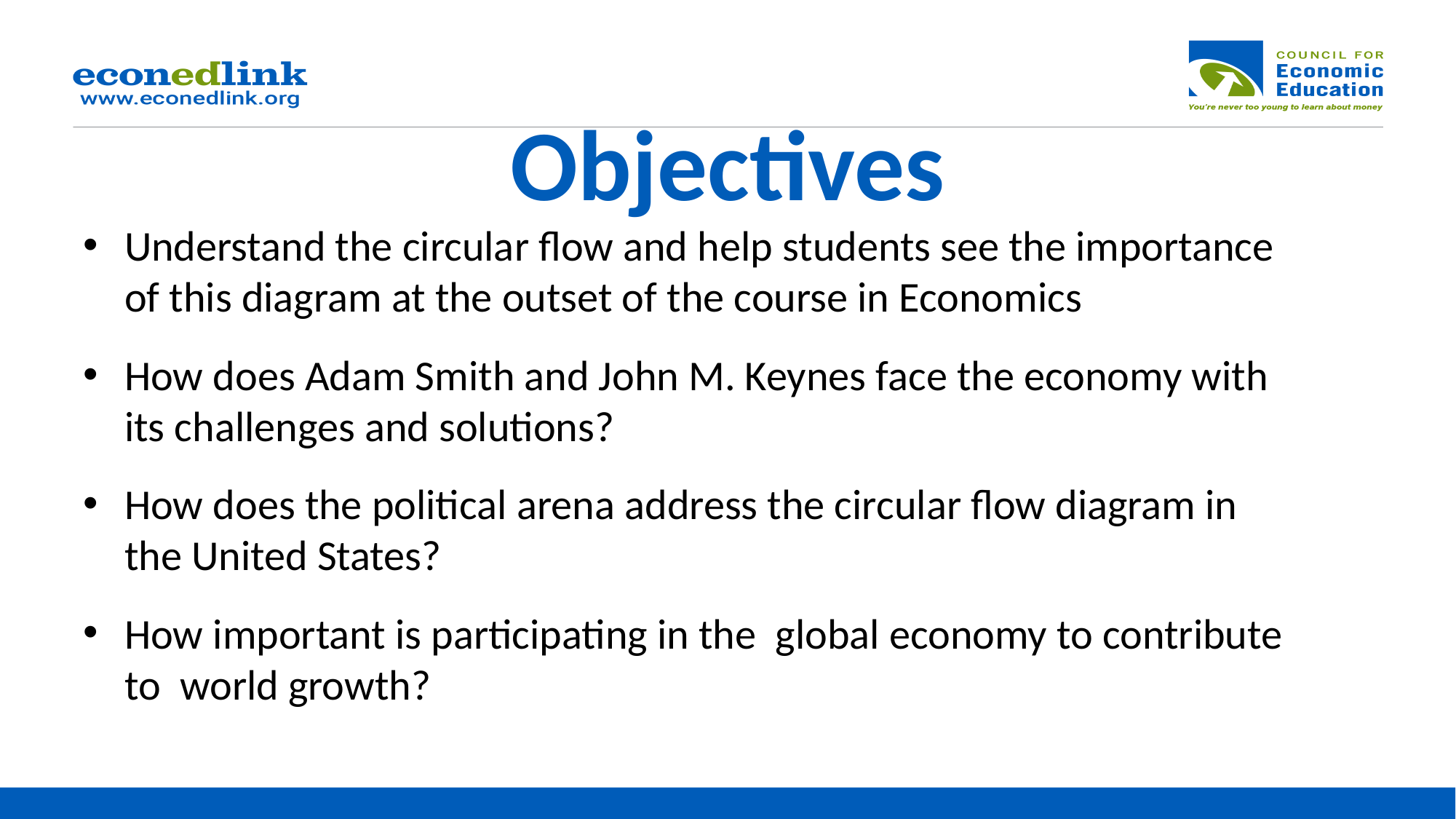

# Objectives
Understand the circular flow and help students see the importance of this diagram at the outset of the course in Economics
How does Adam Smith and John M. Keynes face the economy with its challenges and solutions?
How does the political arena address the circular flow diagram in the United States?
How important is participating in the  global economy to contribute to  world growth?